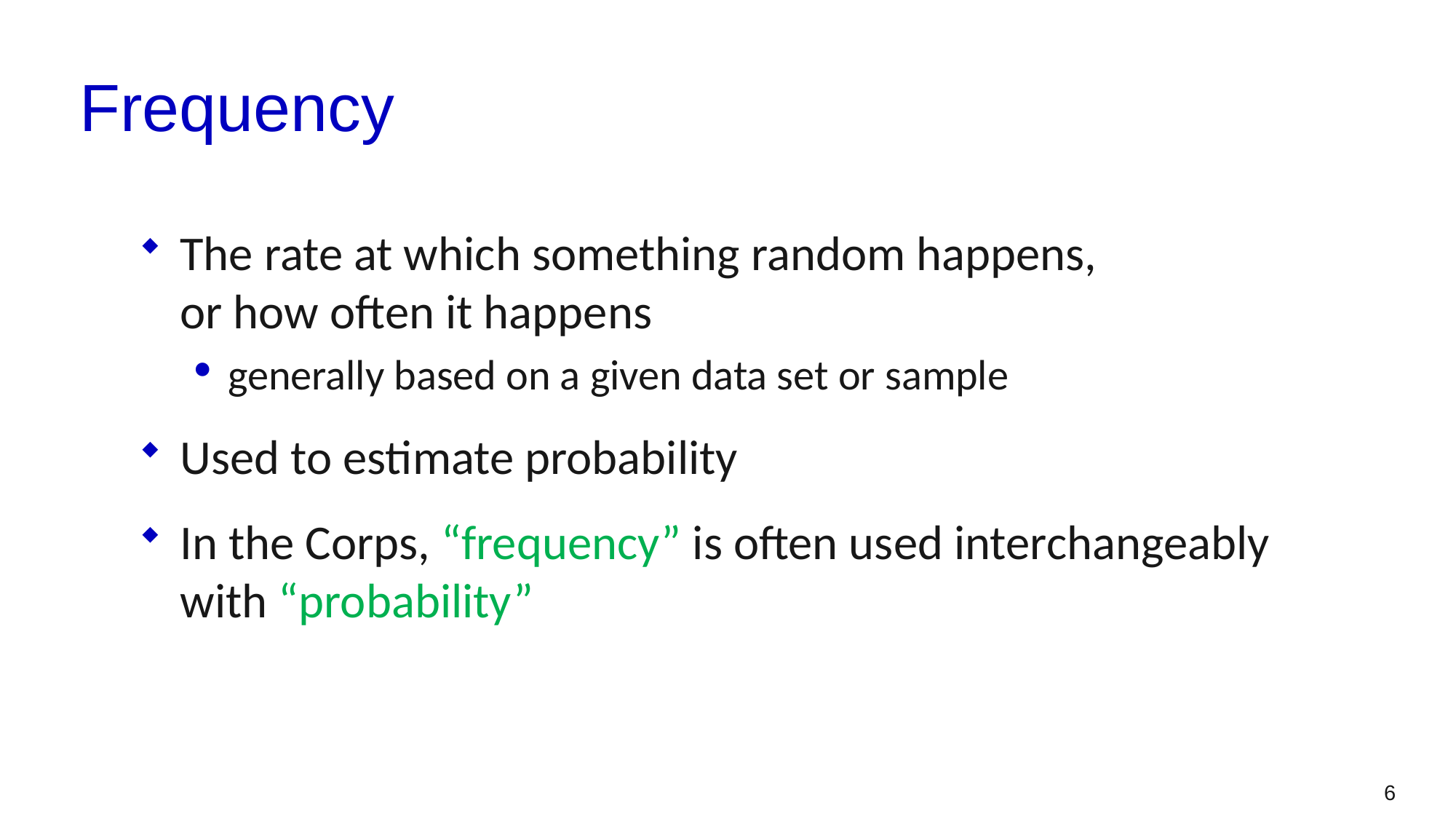

# Frequency
The rate at which something random happens,             or how often it happens
generally based on a given data set or sample
Used to estimate probability
In the Corps, “frequency” is often used interchangeably with “probability”

6